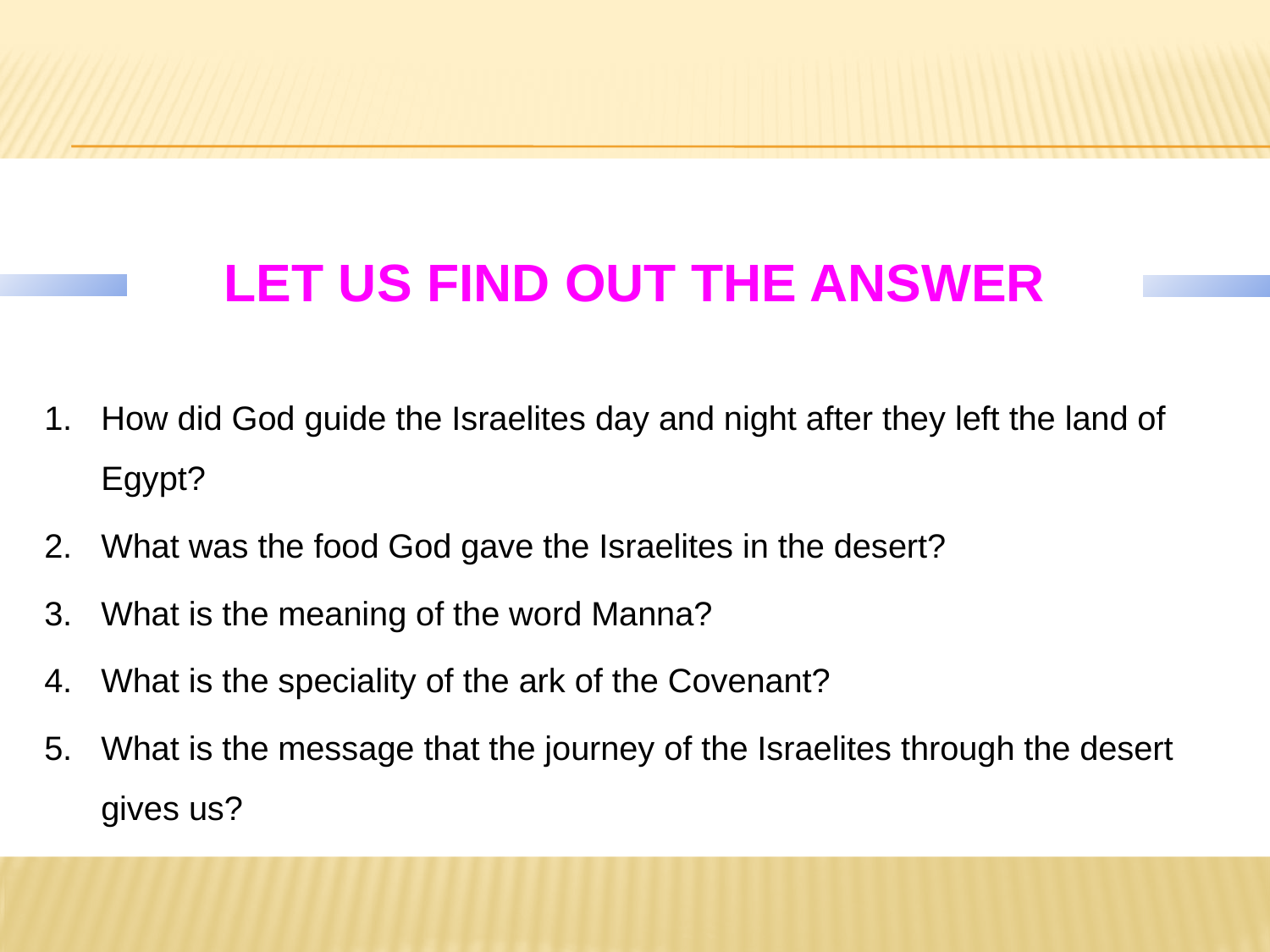

# LET US FIND OUT THE ANSWER

1.	How did God guide the Israelites day and night after they left the land of Egypt?
2.	What was the food God gave the Israelites in the desert?
3.	What is the meaning of the word Manna?
4.	What is the speciality of the ark of the Covenant?
5.	What is the message that the journey of the Israelites through the desert gives us?